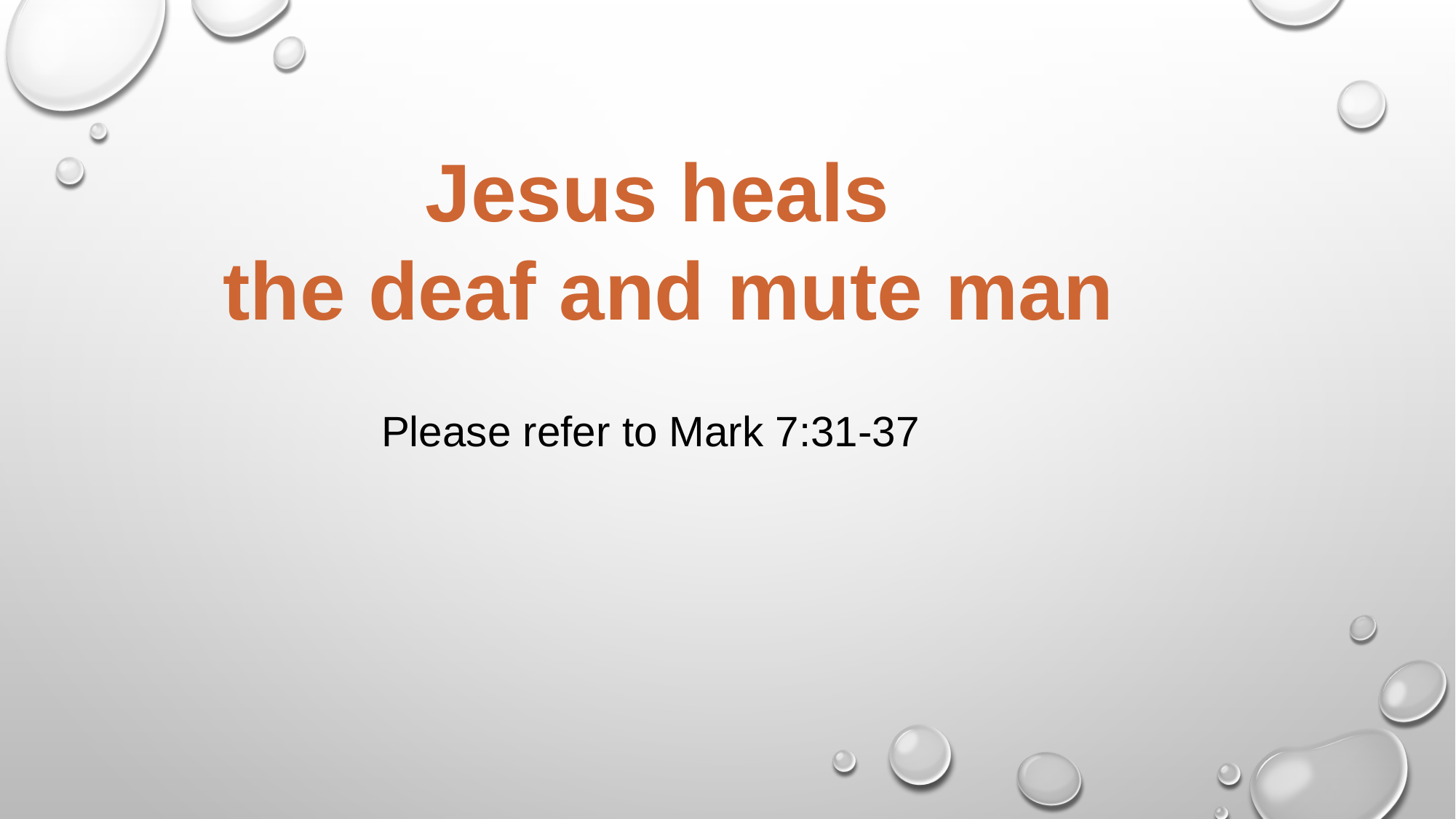

Jesus heals
the deaf and mute man
Please refer to Mark 7:31-37